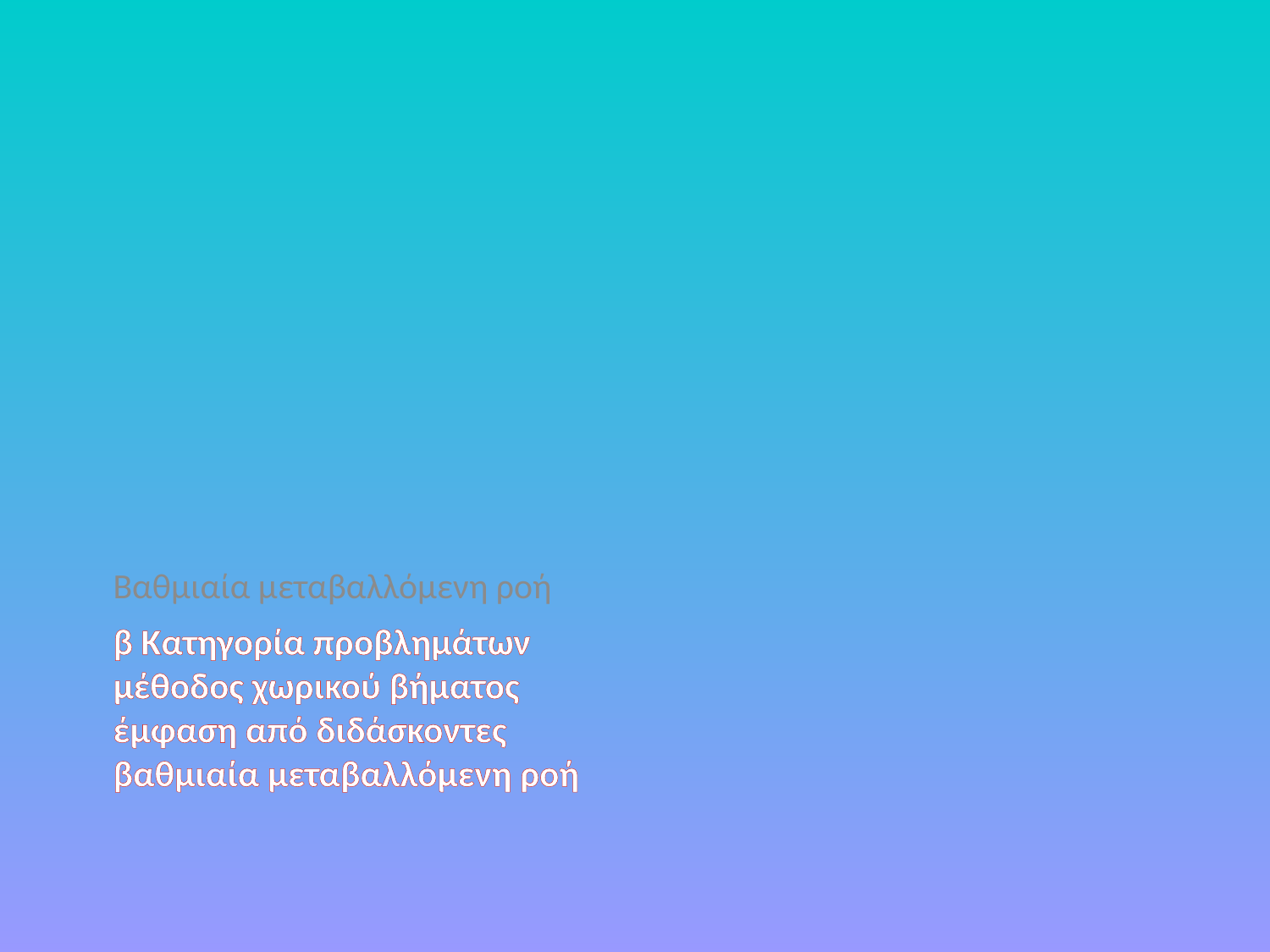

Βαθμιαία μεταβαλλόμενη ροή
# β Κατηγορία προβλημάτων μέθοδος χωρικού βήματος έμφαση από διδάσκοντες βαθμιαία μεταβαλλόμενη ροή